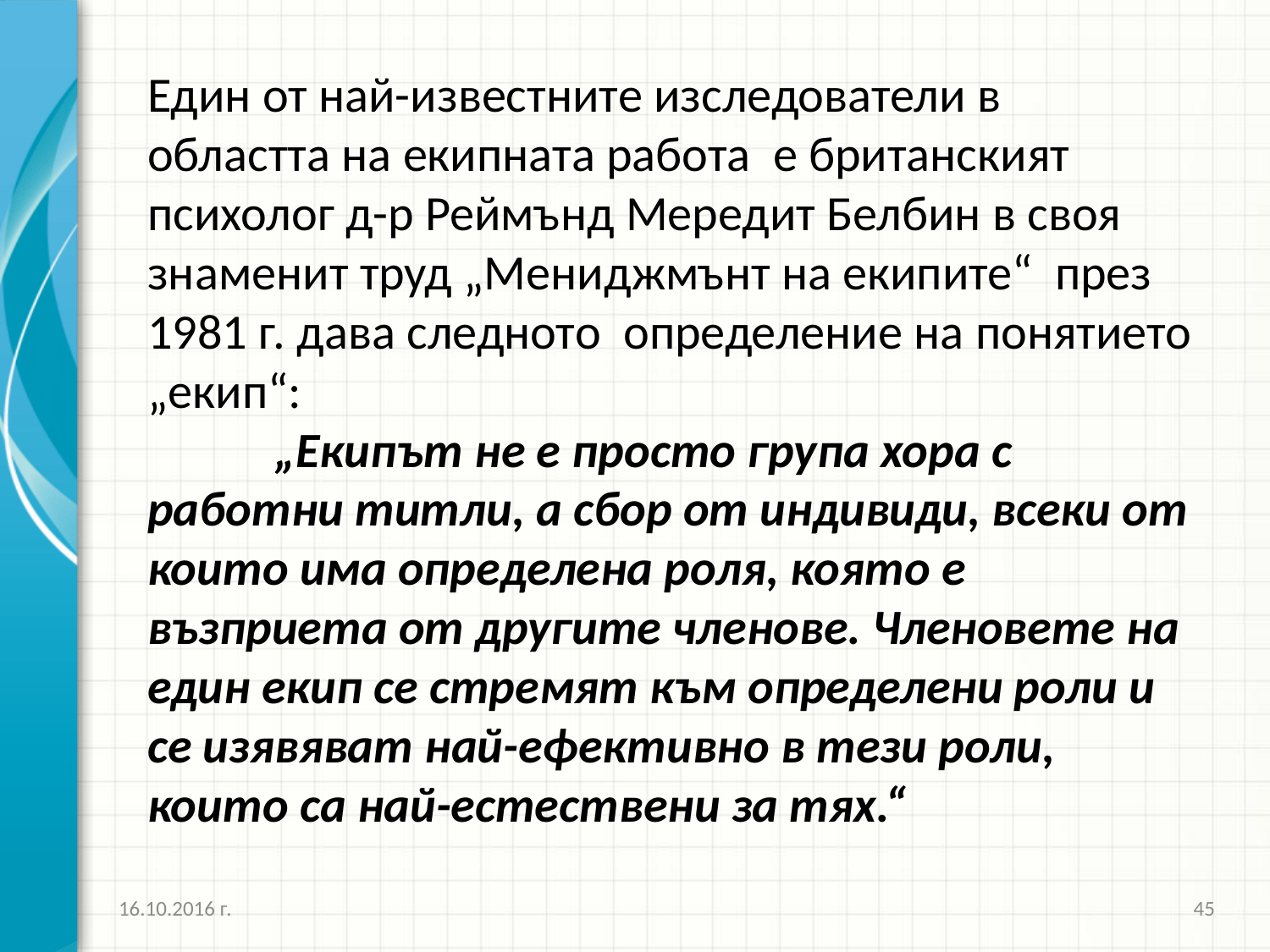

Един от най-известните изследователи в областта на екипната работа  е британският психолог д-р Реймънд Мередит Белбин в своя знаменит труд „Мениджмънт на екипите“  през 1981 г. дава следното  определение на понятието „екип“:
	„Екипът не е просто група хора с работни титли, а сбор от индивиди, всеки от които има определена роля, която е възприета от другите членове. Членовете на един екип се стремят към определени роли и се изявяват най-ефективно в тези роли, които са най-естествени за тях.“
16.10.2016 г.
45